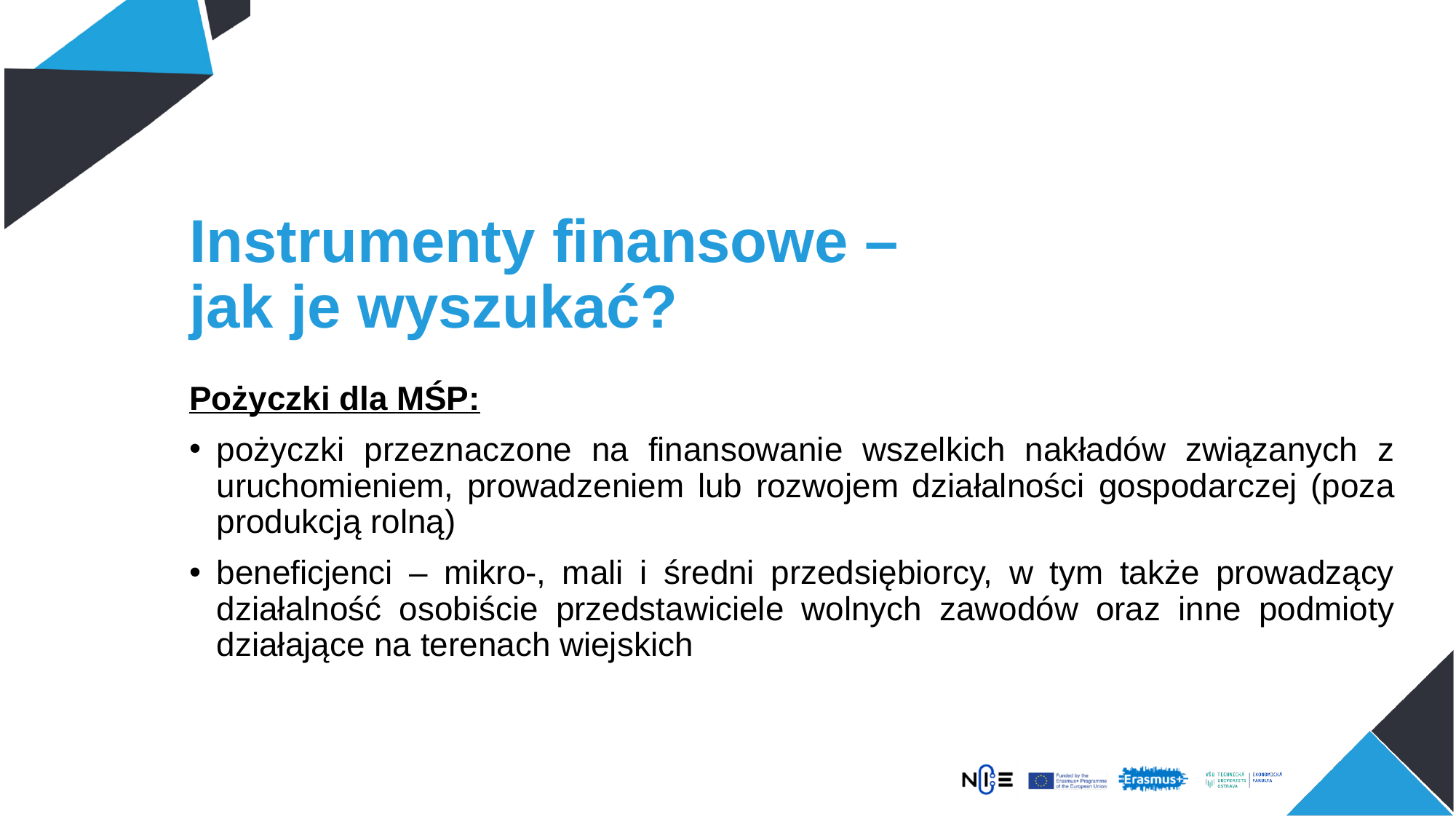

# Instrumenty finansowe – jak je wyszukać?
Pożyczki dla MŚP:
pożyczki przeznaczone na finansowanie wszelkich nakładów związanych z uruchomieniem, prowadzeniem lub rozwojem działalności gospodarczej (poza produkcją rolną)
beneficjenci – mikro-, mali i średni przedsiębiorcy, w tym także prowadzący działalność osobiście przedstawiciele wolnych zawodów oraz inne podmioty działające na terenach wiejskich